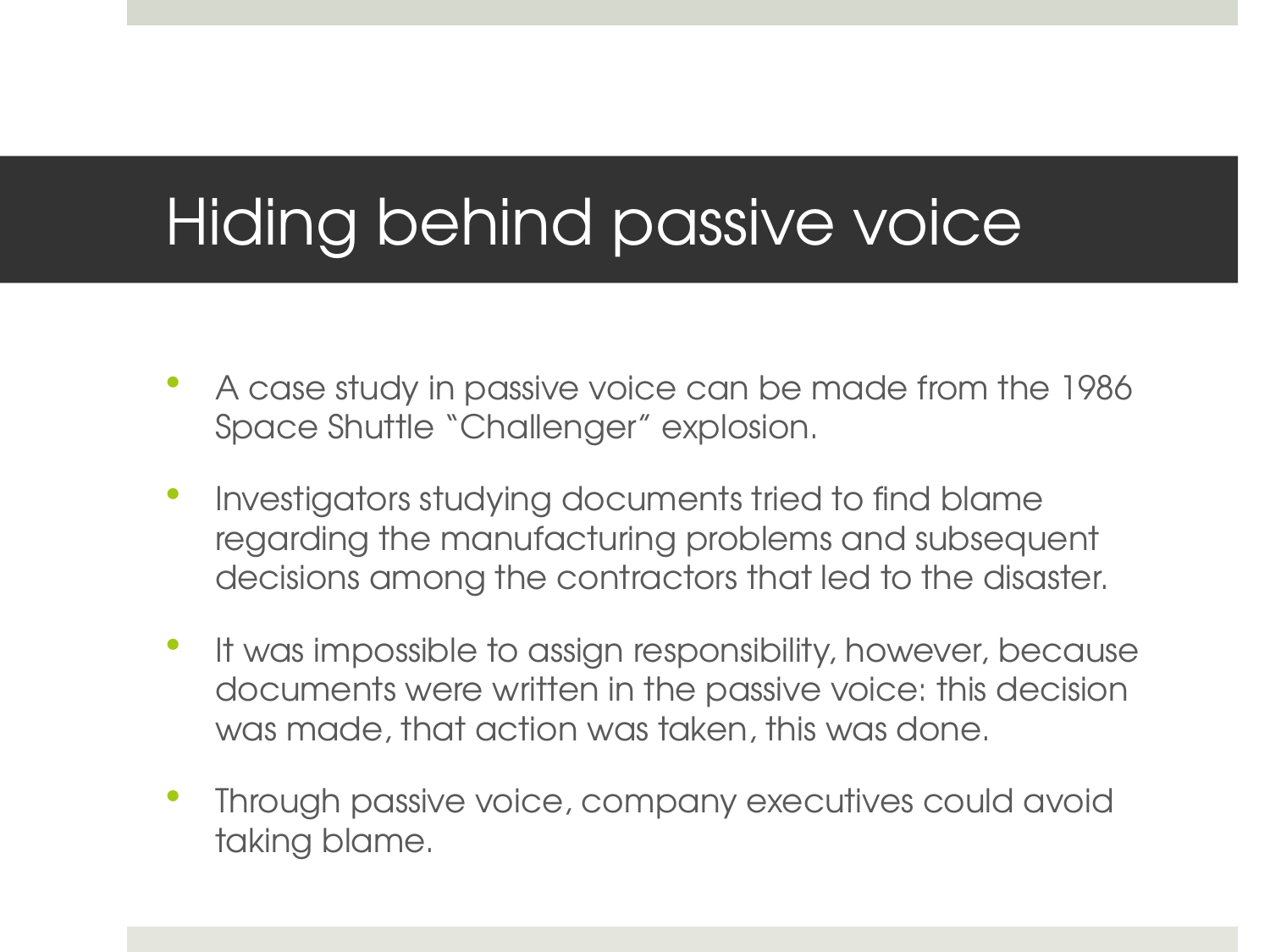

# Hiding behind passive voice
A case study in passive voice can be made from the 1986 Space Shuttle “Challenger” explosion.
Investigators studying documents tried to find blame regarding the manufacturing problems and subsequent decisions among the contractors that led to the disaster.
It was impossible to assign responsibility, however, because documents were written in the passive voice: this decision was made, that action was taken, this was done.
Through passive voice, company executives could avoid taking blame.